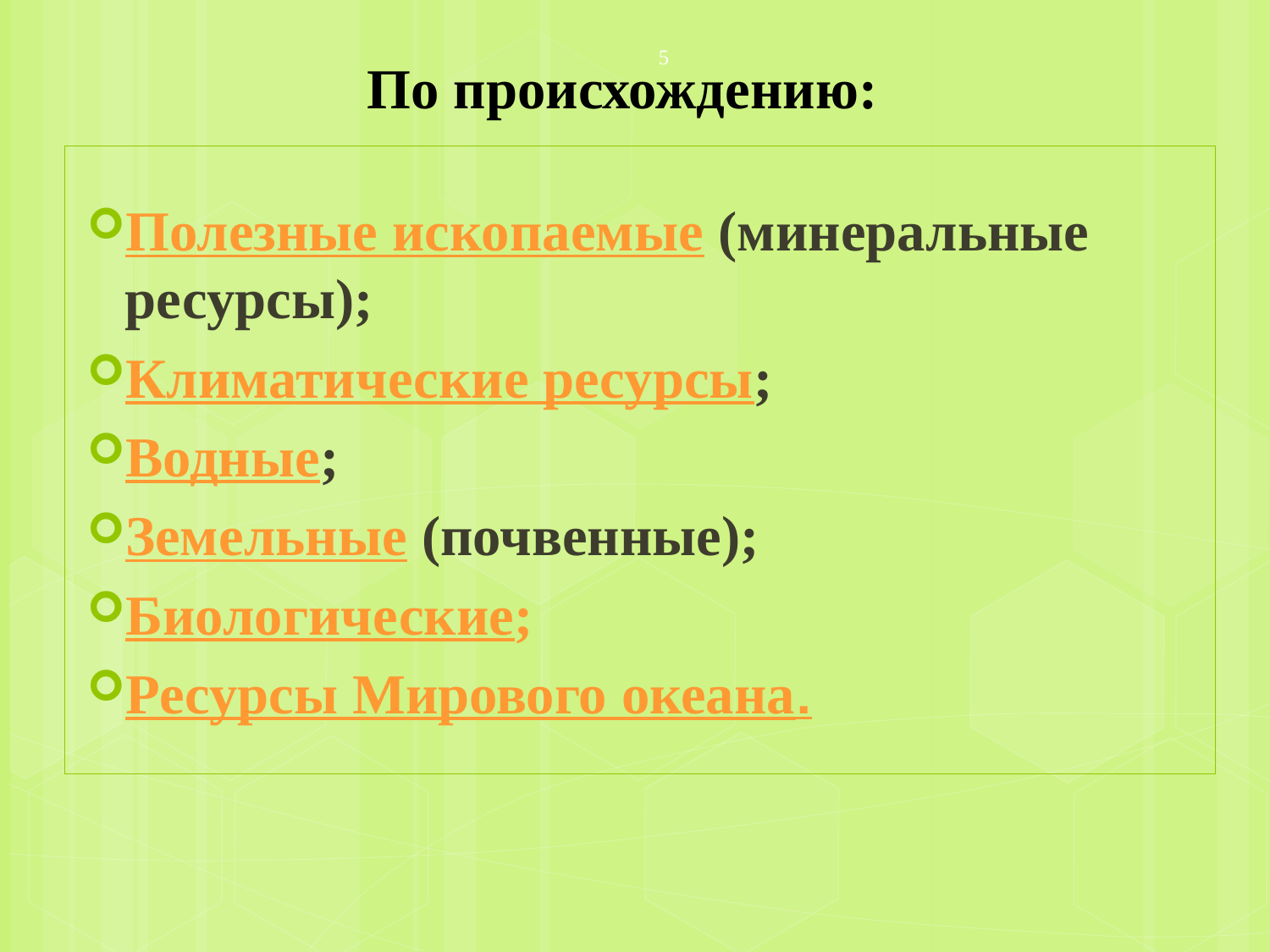

# По происхождению:
5
Полезные ископаемые (минеральные ресурсы);
Климатические ресурсы;
Водные;
Земельные (почвенные);
Биологические;
Ресурсы Мирового океана.